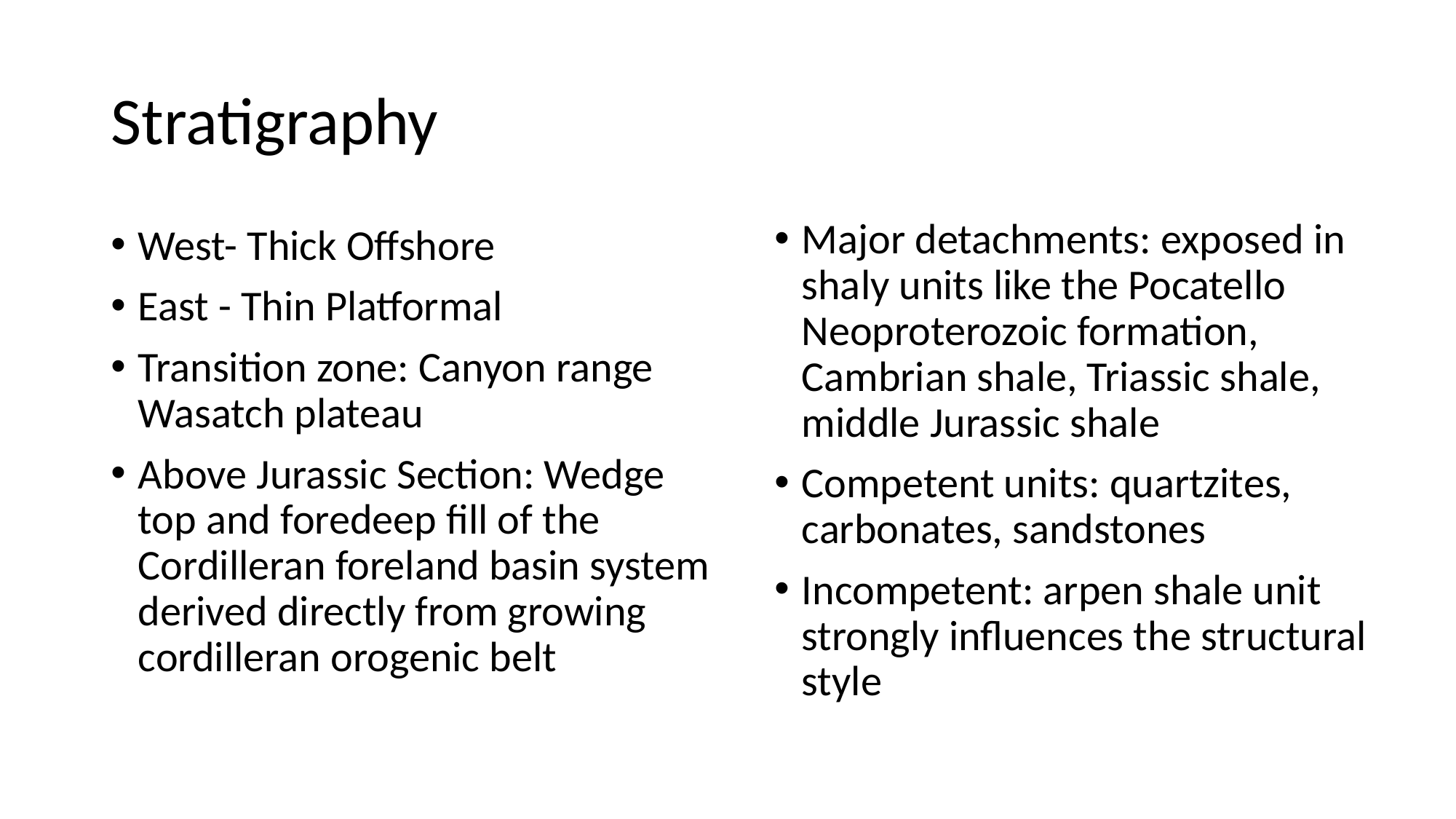

# Stratigraphy
Major detachments: exposed in shaly units like the Pocatello Neoproterozoic formation, Cambrian shale, Triassic shale, middle Jurassic shale
Competent units: quartzites, carbonates, sandstones
Incompetent: arpen shale unit strongly influences the structural style
West- Thick Offshore
East - Thin Platformal
Transition zone: Canyon range Wasatch plateau
Above Jurassic Section: Wedge top and foredeep fill of the Cordilleran foreland basin system derived directly from growing cordilleran orogenic belt